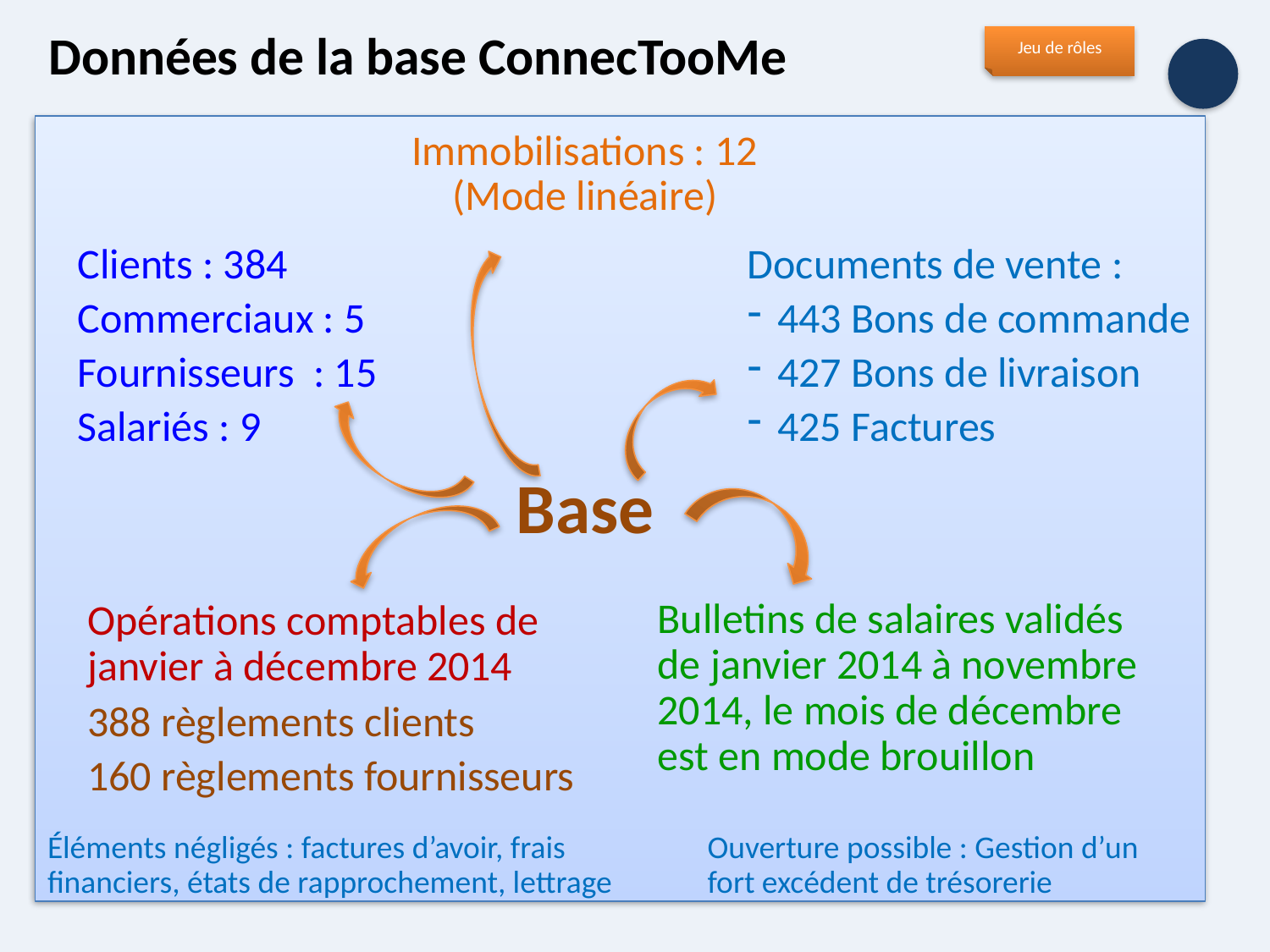

# Données de la base ConnecTooMe
Jeu de rôles

Immobilisations : 12 (Mode linéaire)
Clients : 384
Commerciaux : 5
Fournisseurs  : 15
Salariés : 9
Documents de vente :
443 Bons de commande
427 Bons de livraison
425 Factures

Base

Opérations comptables de janvier à décembre 2014
Bulletins de salaires validés de janvier 2014 à novembre 2014, le mois de décembre est en mode brouillon
388 règlements clients
160 règlements fournisseurs
Éléments négligés : factures d’avoir, frais financiers, états de rapprochement, lettrage
Ouverture possible : Gestion d’un fort excédent de trésorerie